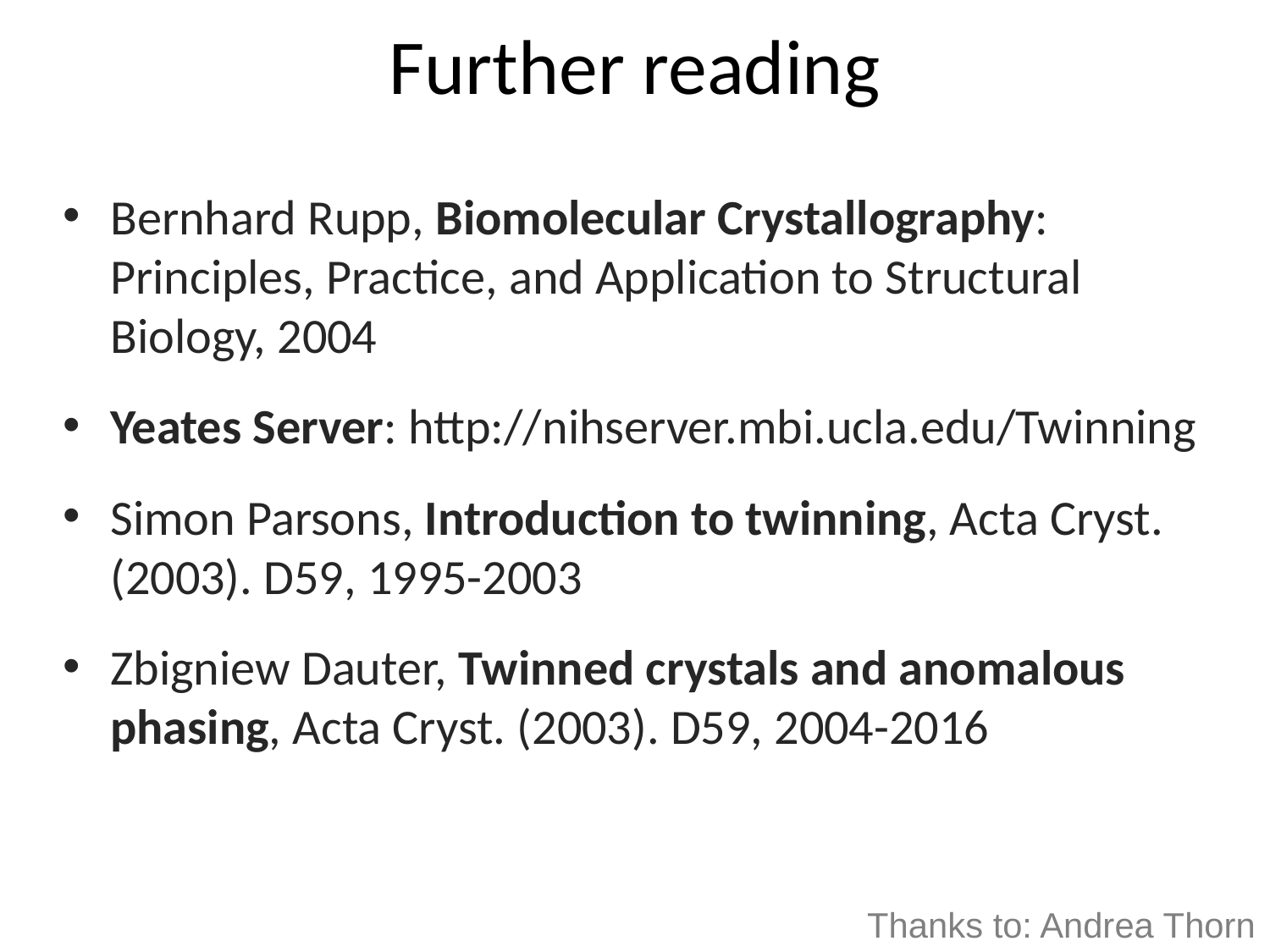

# Further reading
Bernhard Rupp, Biomolecular Crystallography: Principles, Practice, and Application to Structural Biology, 2004
Yeates Server: http://nihserver.mbi.ucla.edu/Twinning
Simon Parsons, Introduction to twinning, Acta Cryst. (2003). D59, 1995-2003
Zbigniew Dauter, Twinned crystals and anomalous phasing, Acta Cryst. (2003). D59, 2004-2016

Thanks to: Andrea Thorn